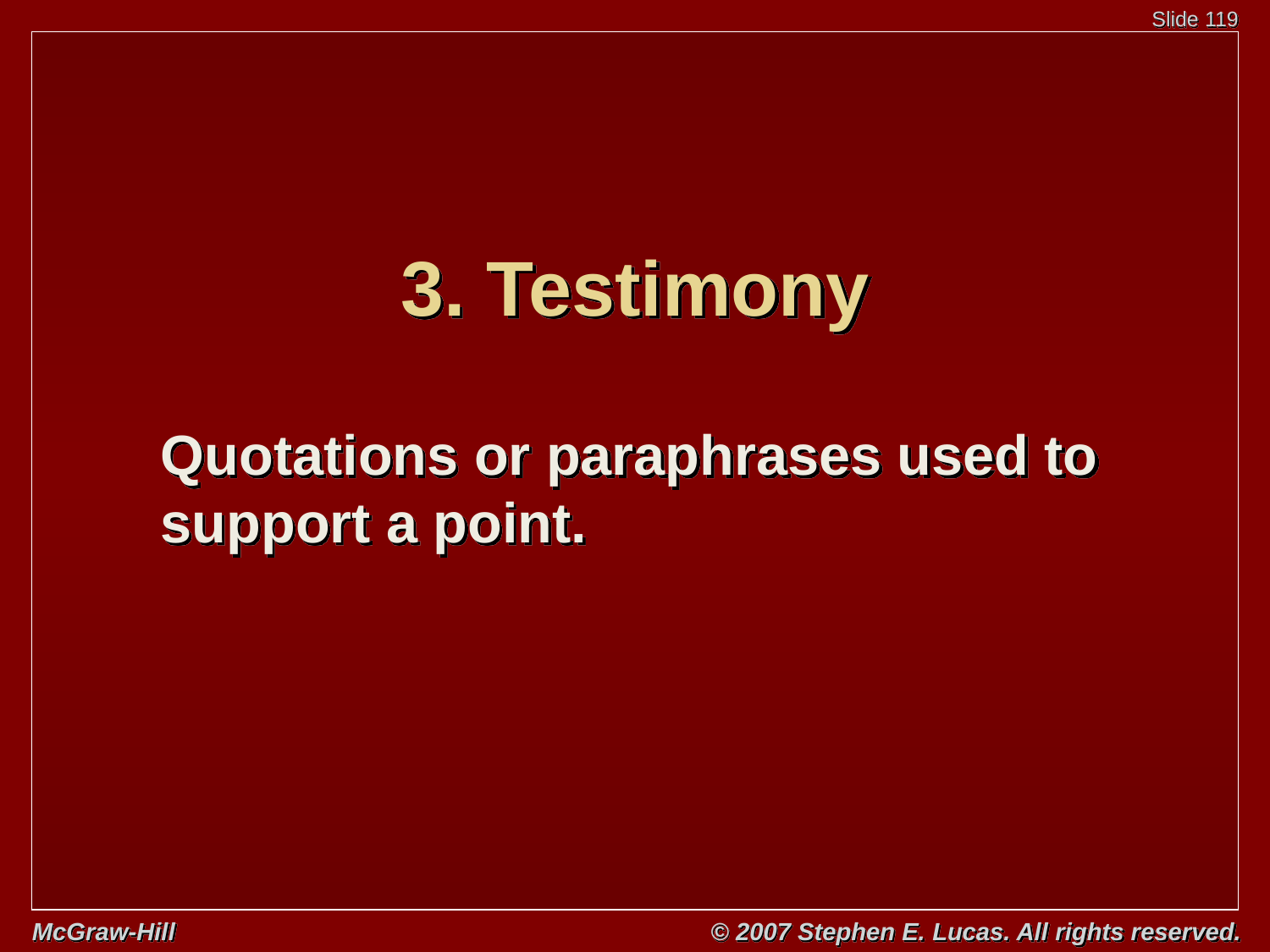

# 3. Testimony
Quotations or paraphrases used to support a point.